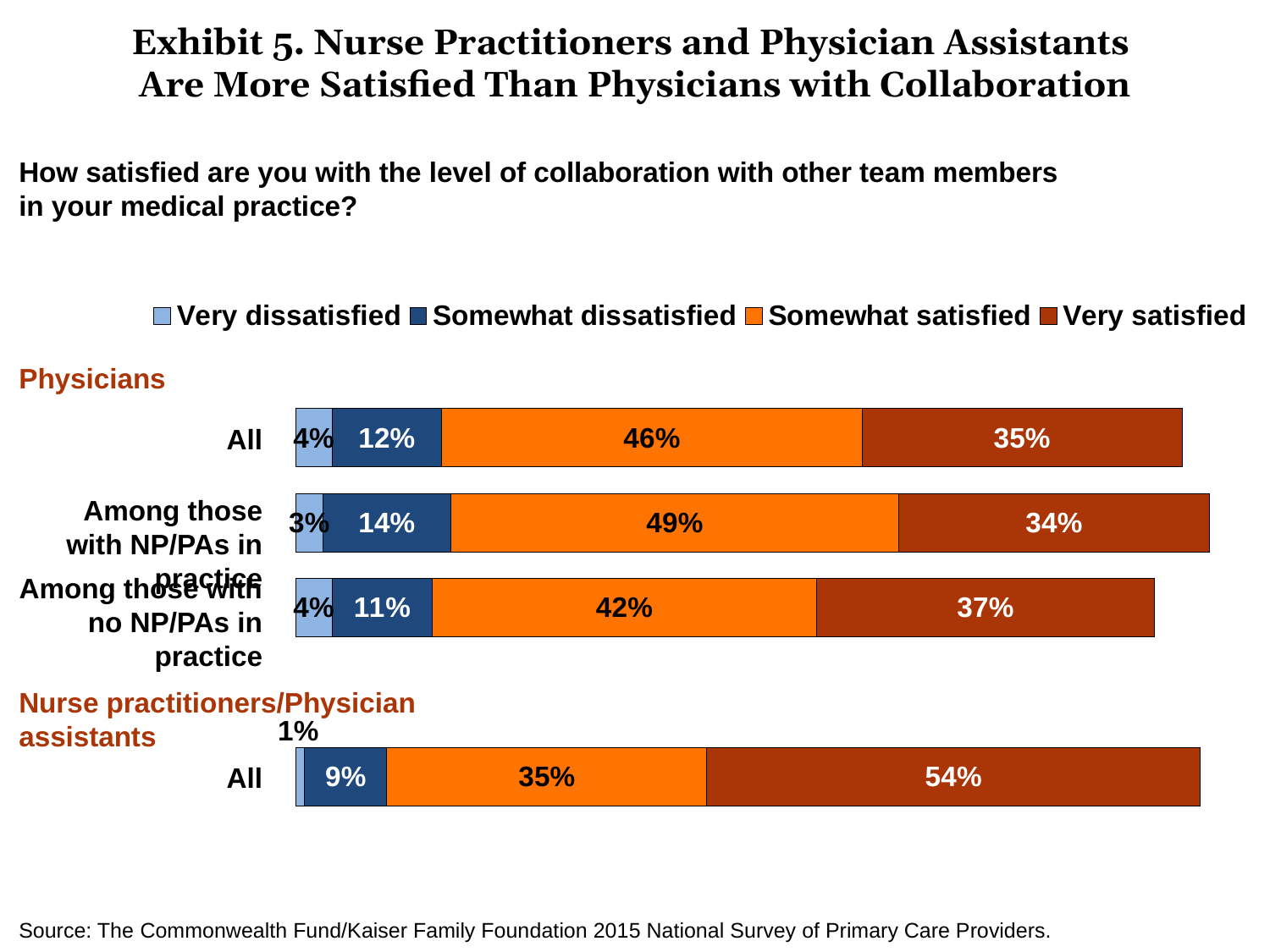

# Exhibit 5. Nurse Practitioners and Physician Assistants Are More Satisfied Than Physicians with Collaboration
How satisfied are you with the level of collaboration with other team members
in your medical practice?

### Chart

| Category | Very dissatisfied | Somewhat dissatisfied | Somewhat satisfied | Very satisfied |
|---|---|---|---|---|
| MDs all | 0.04 | 0.12 | 0.46 | 0.35 |
| MDs with NP/PA in practice | 0.03 | 0.14 | 0.49 | 0.34 |
| MDs with no NP/PA in practice | 0.04 | 0.11 | 0.42 | 0.37 |
|  | None | None | None | None |
| NP/PA all | 0.01 | 0.09 | 0.35 | 0.54 |
Physicians
All
Among those with NP/PAs in practice
Among those with no NP/PAs in practice
Nurse practitioners/Physician assistants
All
Source: The Commonwealth Fund/Kaiser Family Foundation 2015 National Survey of Primary Care Providers.